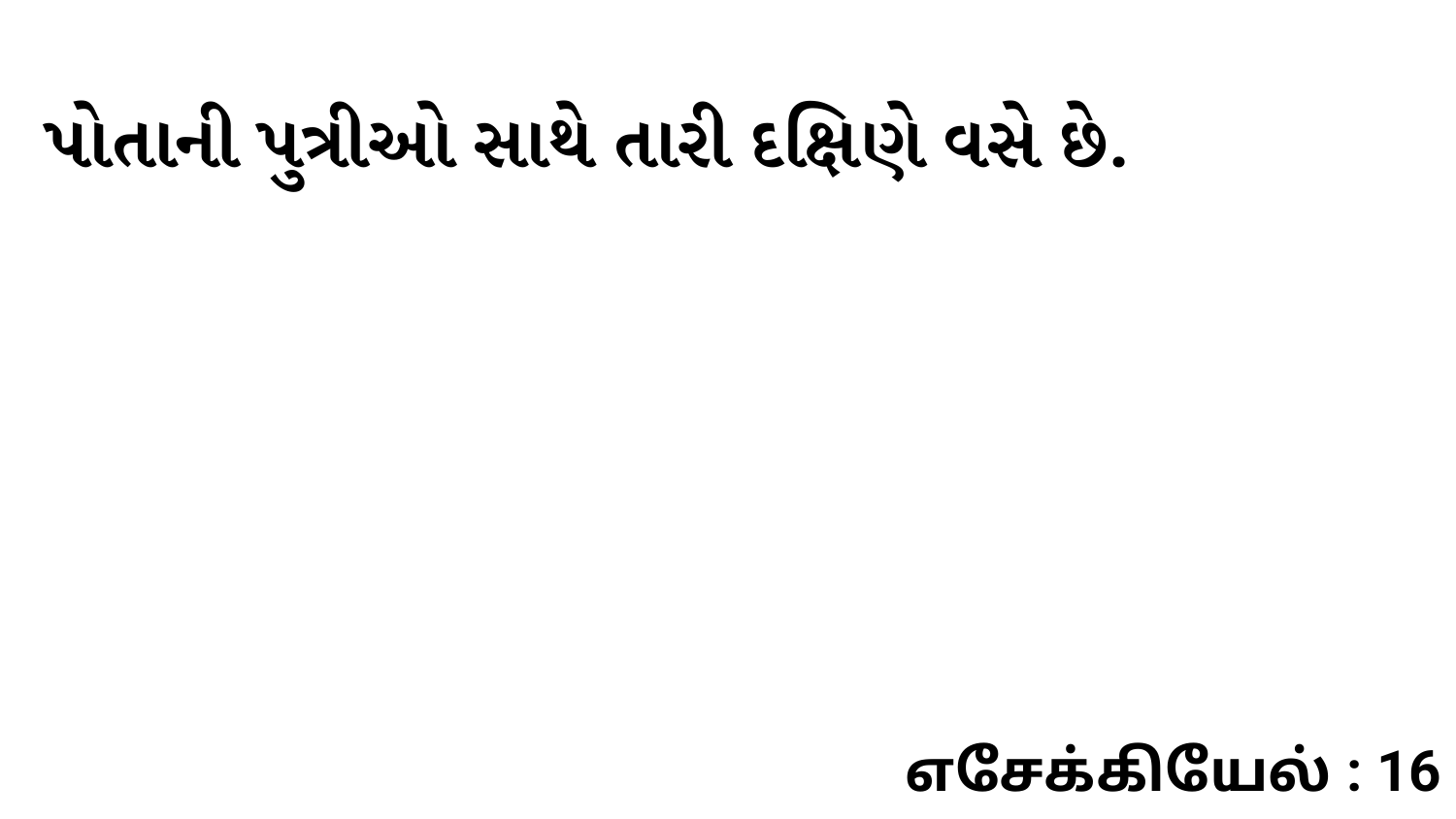

પોતાની પુત્રીઓ સાથે તારી દક્ષિણે વસે છે.
எசேக்கியேல் : 16